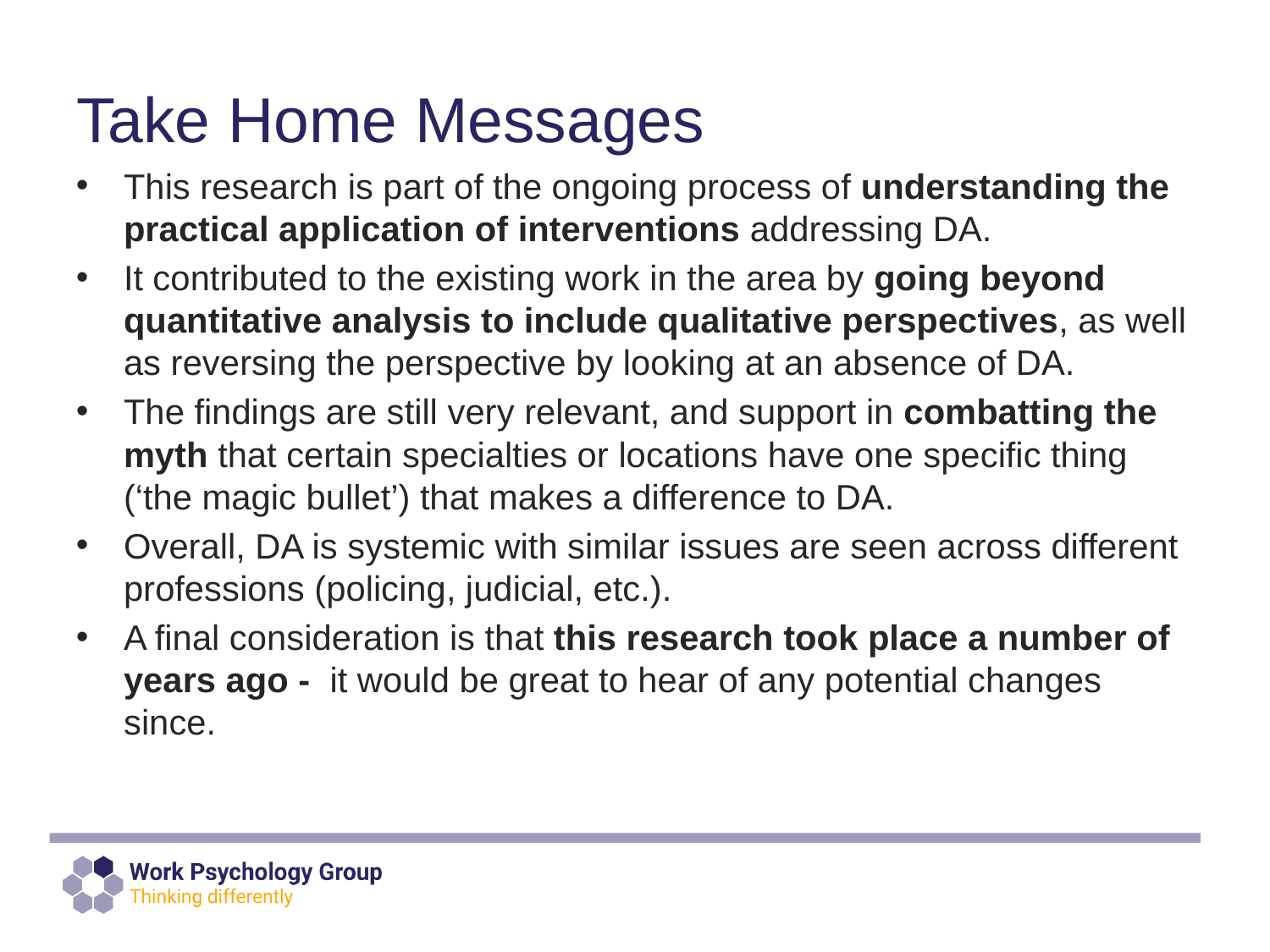

# Take Home Messages
This research is part of the ongoing process of understanding the practical application of interventions addressing DA.
It contributed to the existing work in the area by going beyond quantitative analysis to include qualitative perspectives, as well as reversing the perspective by looking at an absence of DA.
The findings are still very relevant, and support in combatting the myth that certain specialties or locations have one specific thing (‘the magic bullet’) that makes a difference to DA.
Overall, DA is systemic with similar issues are seen across different professions (policing, judicial, etc.).
A final consideration is that this research took place a number of years ago -  it would be great to hear of any potential changes since.